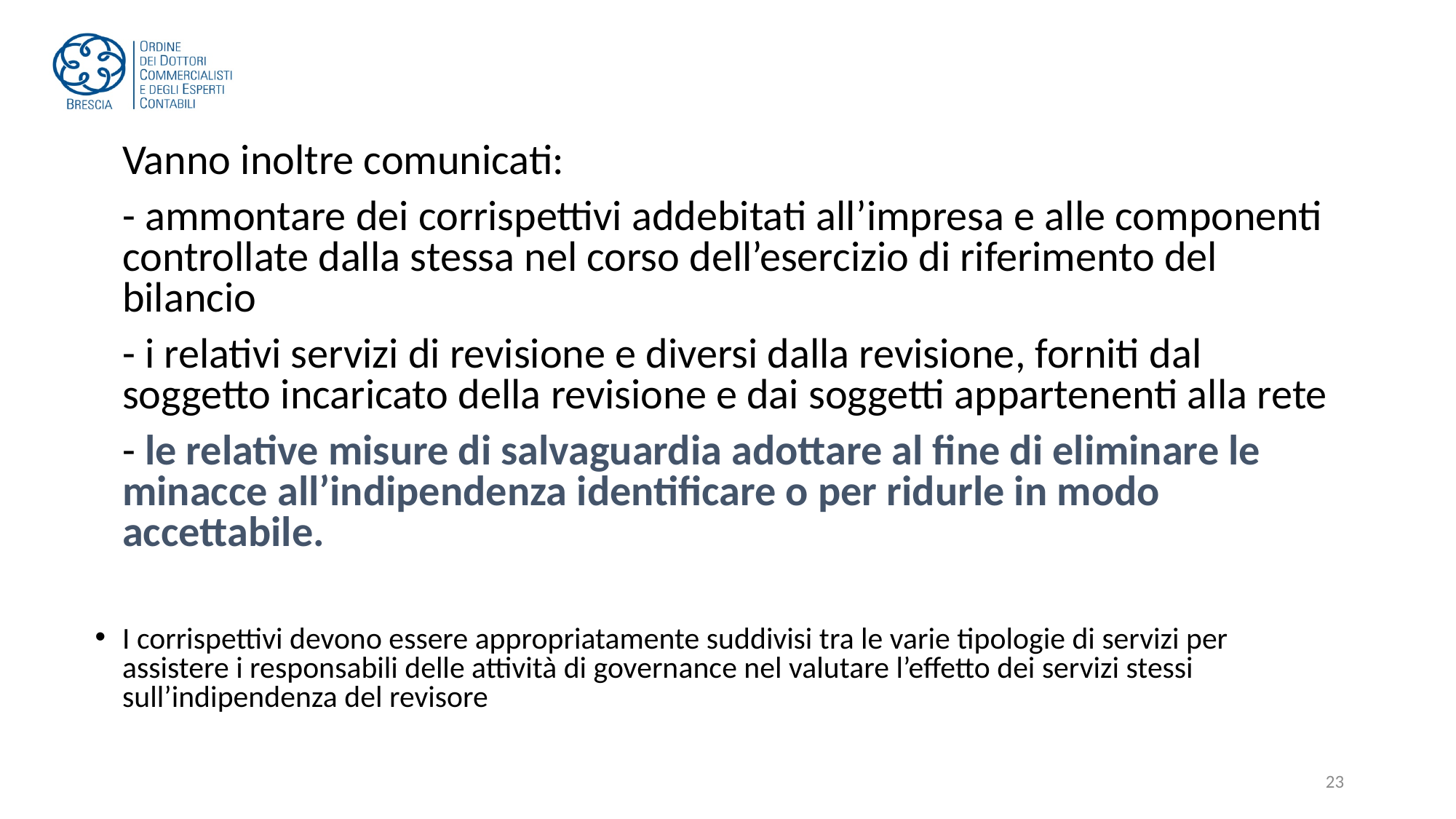

Vanno inoltre comunicati:
	- ammontare dei corrispettivi addebitati all’impresa e alle componenti controllate dalla stessa nel corso dell’esercizio di riferimento del bilancio
	- i relativi servizi di revisione e diversi dalla revisione, forniti dal soggetto incaricato della revisione e dai soggetti appartenenti alla rete
	- le relative misure di salvaguardia adottare al fine di eliminare le minacce all’indipendenza identificare o per ridurle in modo accettabile.

I corrispettivi devono essere appropriatamente suddivisi tra le varie tipologie di servizi per assistere i responsabili delle attività di governance nel valutare l’effetto dei servizi stessi sull’indipendenza del revisore
23